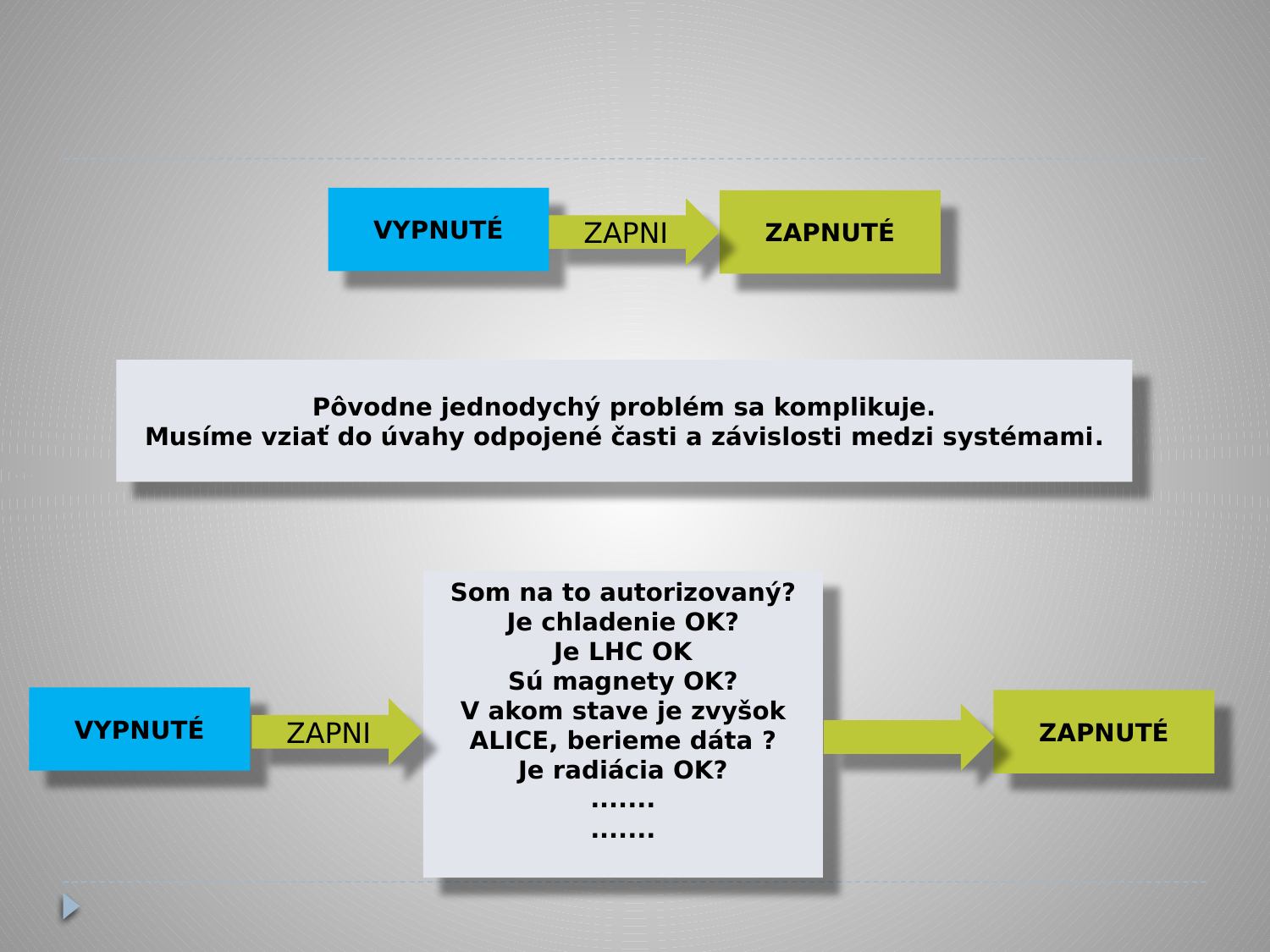

VYPNUTÉ
ZAPNUTÉ
ZAPNI
Pôvodne jednodychý problém sa komplikuje.
Musíme vziať do úvahy odpojené časti a závislosti medzi systémami.
Som na to autorizovaný?
Je chladenie OK?
Je LHC OK
Sú magnety OK?
V akom stave je zvyšok ALICE, berieme dáta ?
Je radiácia OK?
.......
.......

VYPNUTÉ
ZAPNUTÉ
ZAPNI